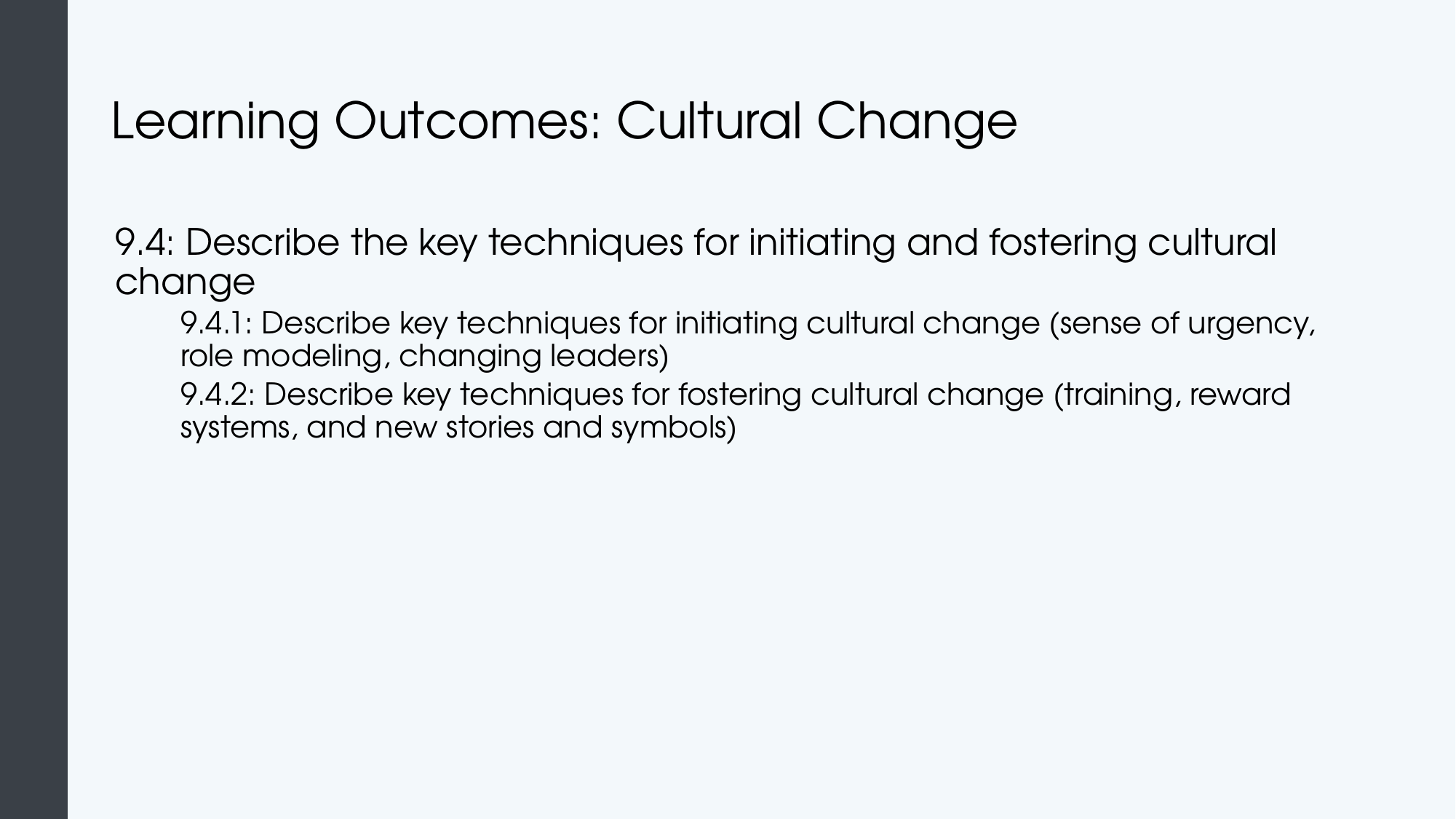

# Learning Outcomes: Cultural Change
9.4: Describe the key techniques for initiating and fostering cultural change
9.4.1: Describe key techniques for initiating cultural change (sense of urgency, role modeling, changing leaders)
9.4.2: Describe key techniques for fostering cultural change (training, reward systems, and new stories and symbols)